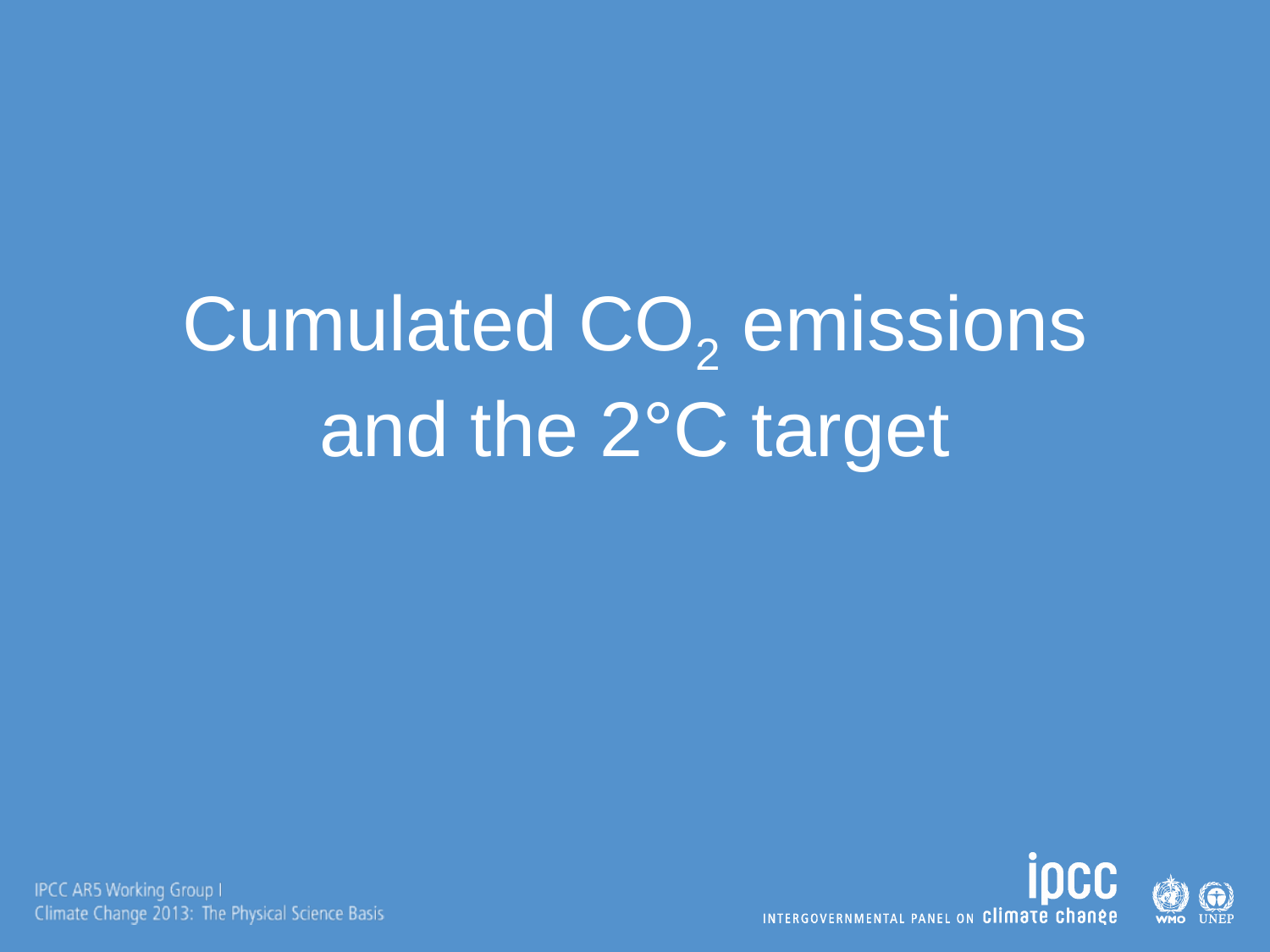

# Cumulated CO2 emissions and the 2°C target